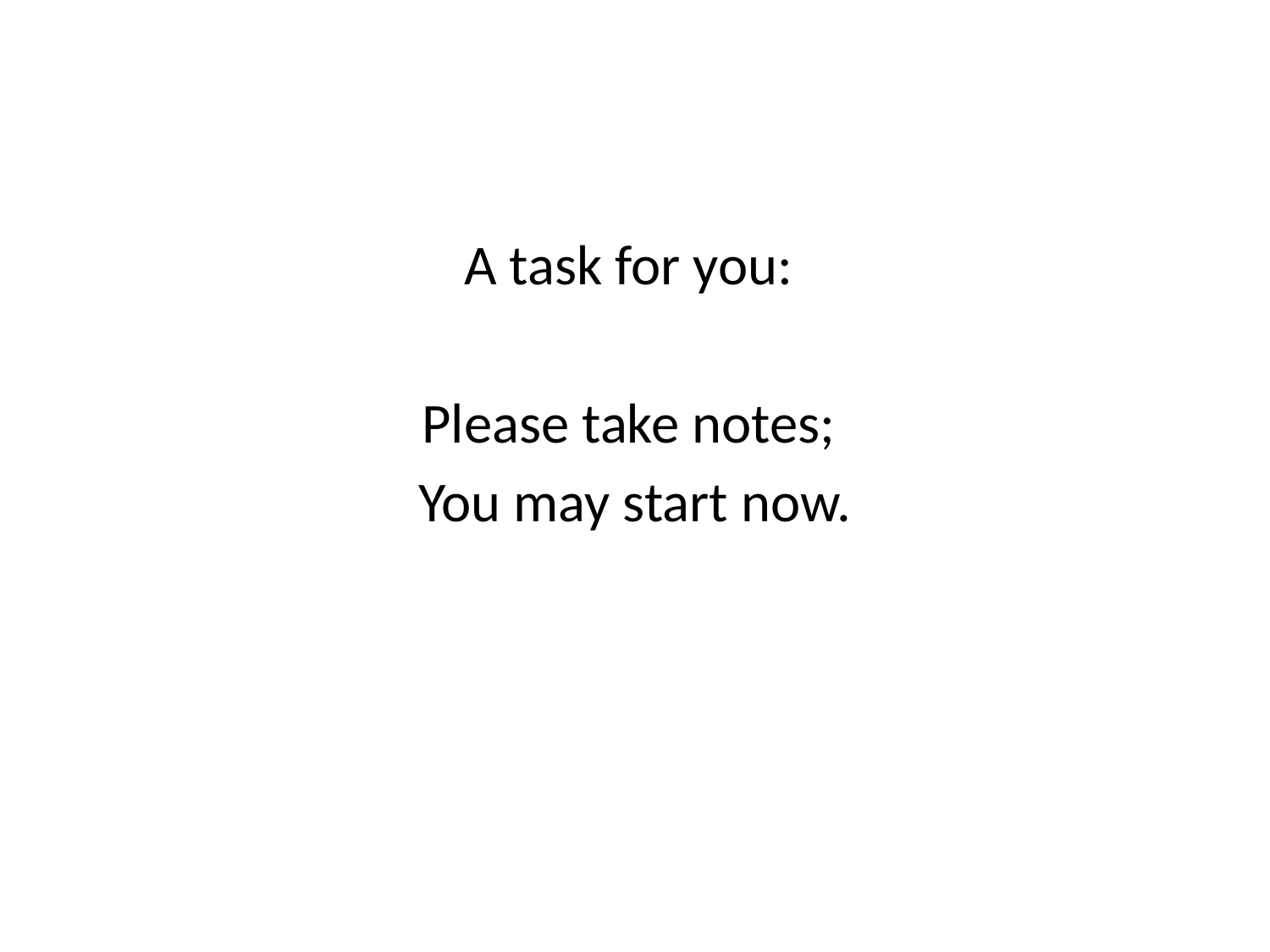

#
A task for you:

Please take notes;
You may start now.